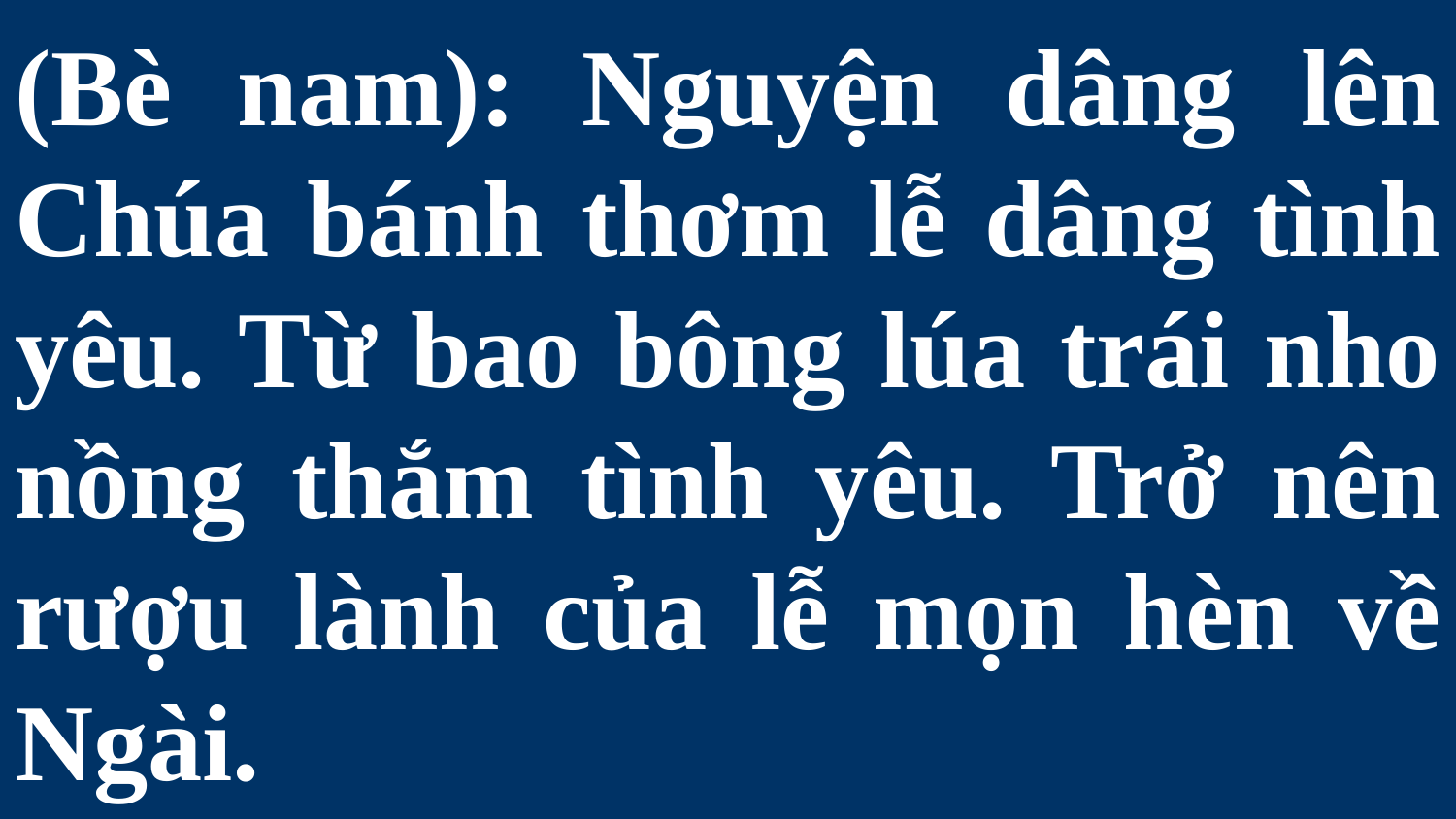

# (Bè nam): Nguyện dâng lên Chúa bánh thơm lễ dâng tình yêu. Từ bao bông lúa trái nho nồng thắm tình yêu. Trở nên rượu lành của lễ mọn hèn về Ngài.